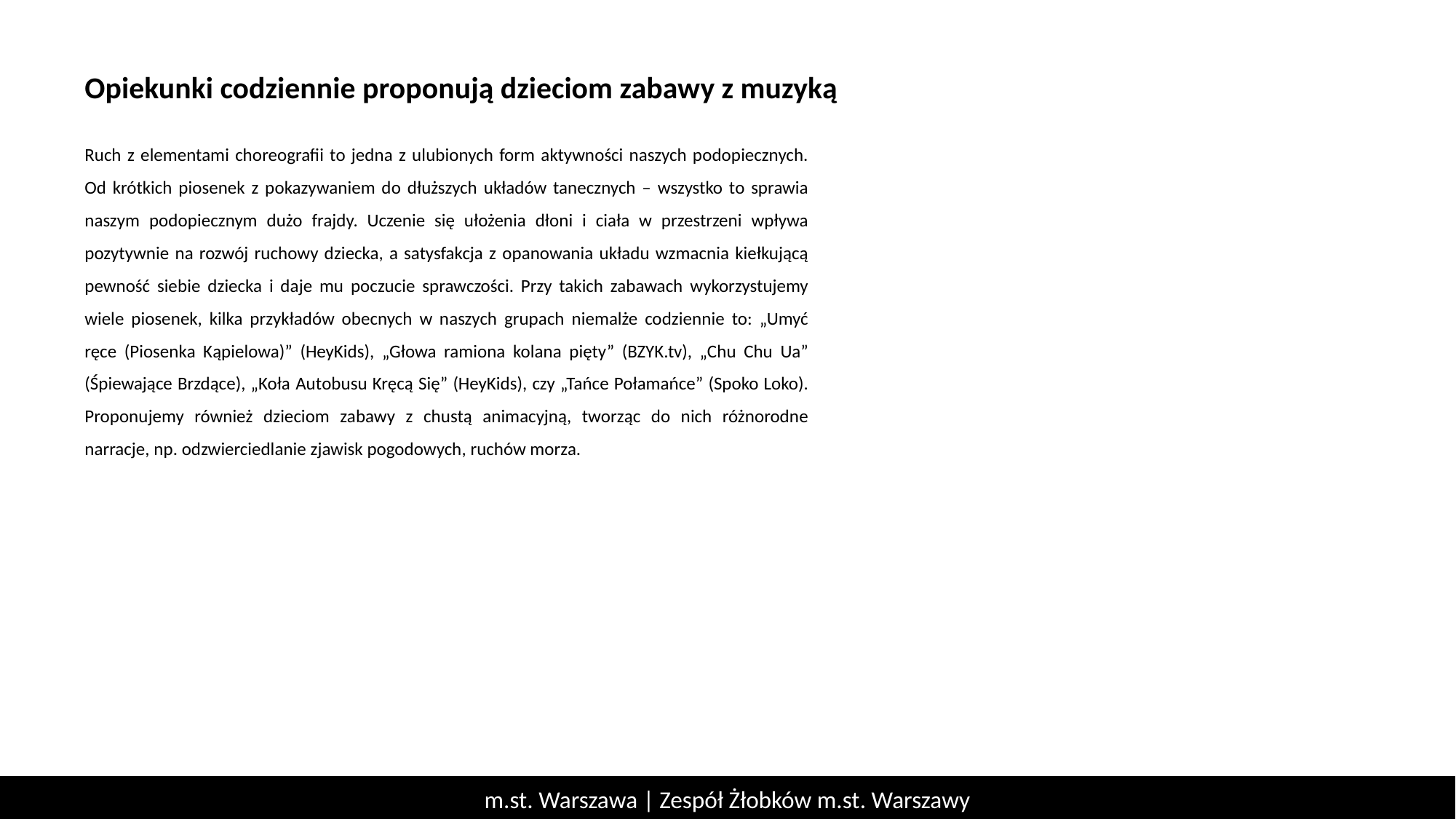

Opiekunki codziennie proponują dzieciom zabawy z muzyką
Ruch z elementami choreografii to jedna z ulubionych form aktywności naszych podopiecznych. Od krótkich piosenek z pokazywaniem do dłuższych układów tanecznych – wszystko to sprawia naszym podopiecznym dużo frajdy. Uczenie się ułożenia dłoni i ciała w przestrzeni wpływa pozytywnie na rozwój ruchowy dziecka, a satysfakcja z opanowania układu wzmacnia kiełkującą pewność siebie dziecka i daje mu poczucie sprawczości. Przy takich zabawach wykorzystujemy wiele piosenek, kilka przykładów obecnych w naszych grupach niemalże codziennie to: „Umyć ręce (Piosenka Kąpielowa)” (HeyKids), „Głowa ramiona kolana pięty” (BZYK.tv), „Chu Chu Ua” (Śpiewające Brzdące), „Koła Autobusu Kręcą Się” (HeyKids), czy „Tańce Połamańce” (Spoko Loko). Proponujemy również dzieciom zabawy z chustą animacyjną, tworząc do nich różnorodne narracje, np. odzwierciedlanie zjawisk pogodowych, ruchów morza.

m.st. Warszawa | Zespół Żłobków m.st. Warszawy